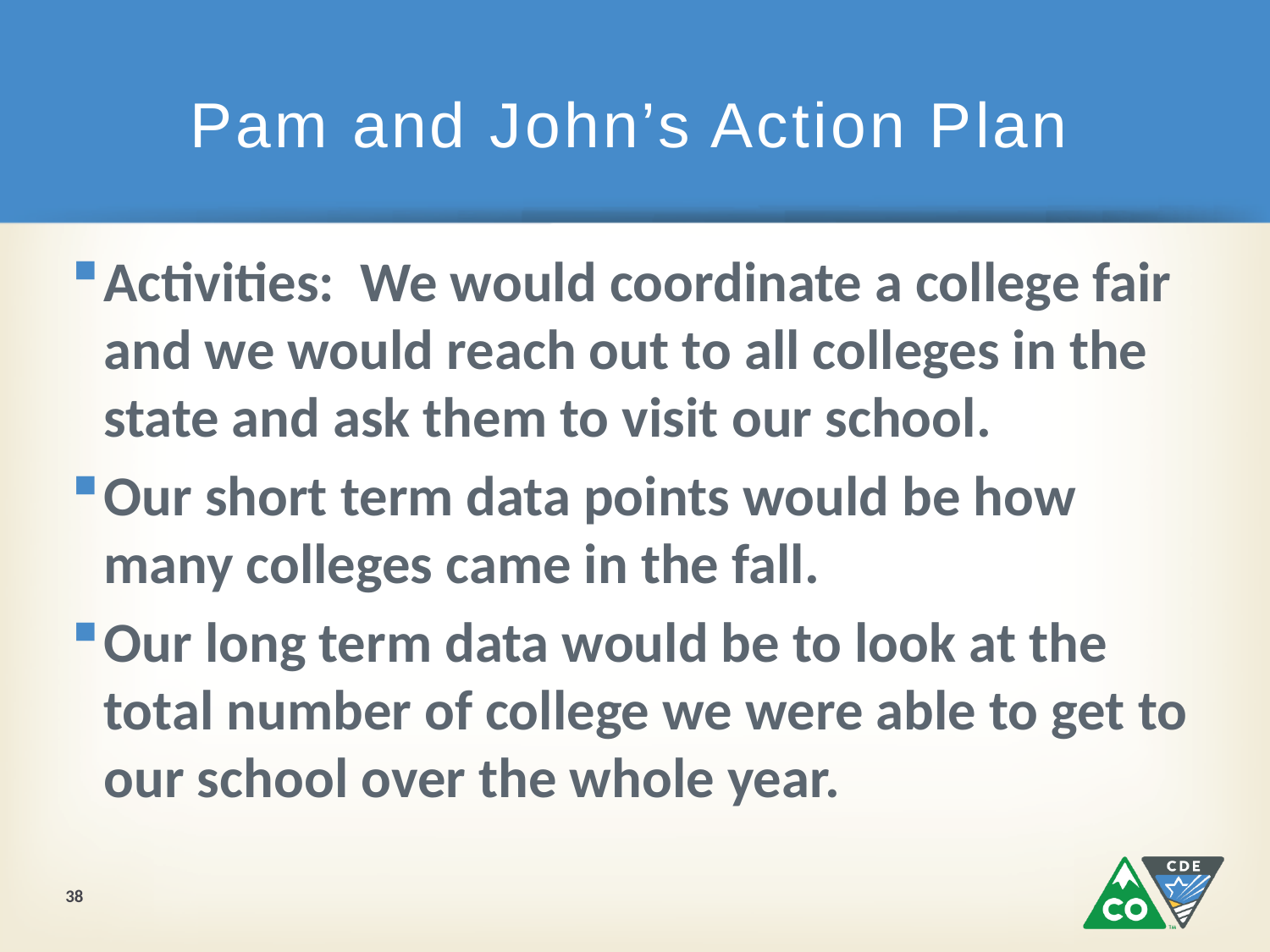

# Pam and John’s Action Plan
Activities:  We would coordinate a college fair and we would reach out to all colleges in the state and ask them to visit our school.
Our short term data points would be how many colleges came in the fall.
Our long term data would be to look at the total number of college we were able to get to our school over the whole year.

38